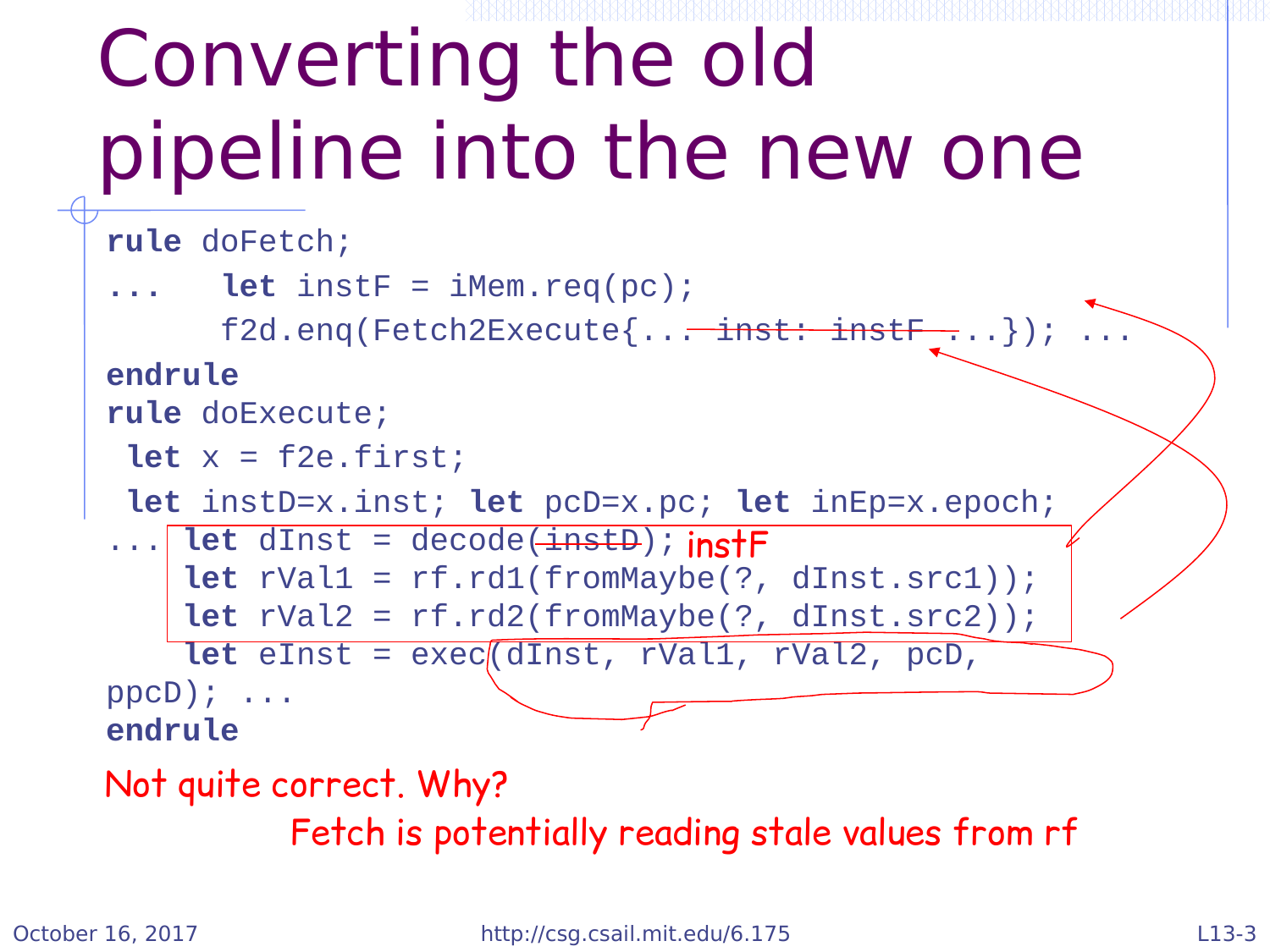

# Converting the old pipeline into the new one
rule doFetch;
...   let instF = iMem.req(pc);
      f2d.enq(Fetch2Execute{... inst: instF ...}); ...
endrule
rule doExecute;
 let x = f2e.first;
 let instD=x.inst; let pcD=x.pc; let inEp=x.epoch;
... let dInst = decode(instD);
    let rVal1 = rf.rd1(fromMaybe(?, dInst.src1));
    let rVal2 = rf.rd2(fromMaybe(?, dInst.src2));
    let eInst = exec(dInst, rVal1, rVal2, pcD, ppcD); ...
endrule

instF

Not quite correct. Why?
Fetch is potentially reading stale values from rf
October 16, 2017
http://csg.csail.mit.edu/6.175
L13-3